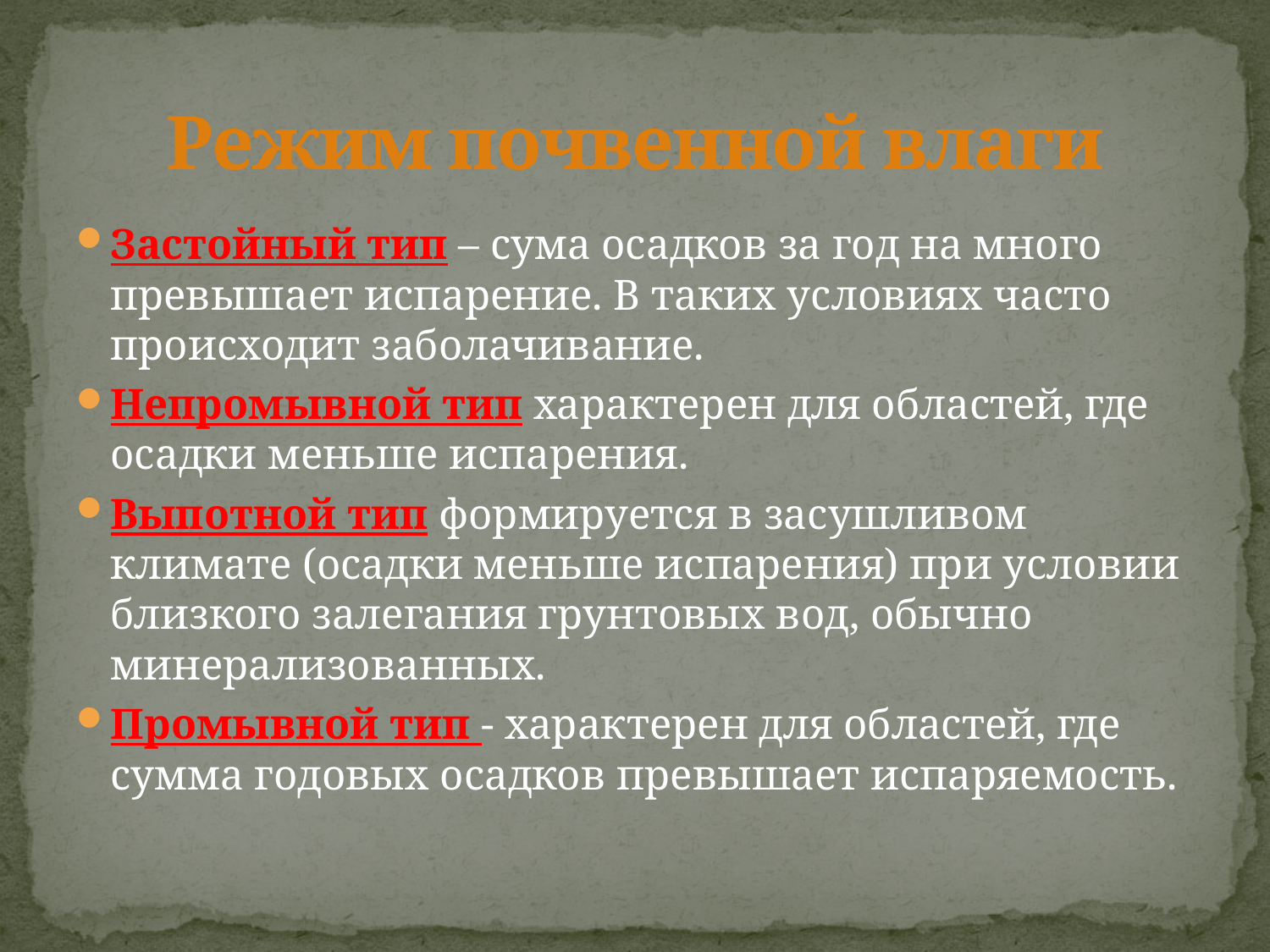

# Режим почвенной влаги
Застойный тип – сума осадков за год на много превышает испарение. В таких условиях часто происходит заболачивание.
Непромывной тип характерен для областей, где осадки меньше испарения.
Выпотной тип формируется в засушливом климате (осадки меньше испарения) при условии близкого залегания грунтовых вод, обычно минерализованных.
Промывной тип - характерен для областей, где сумма годовых осадков превышает испаряемость.